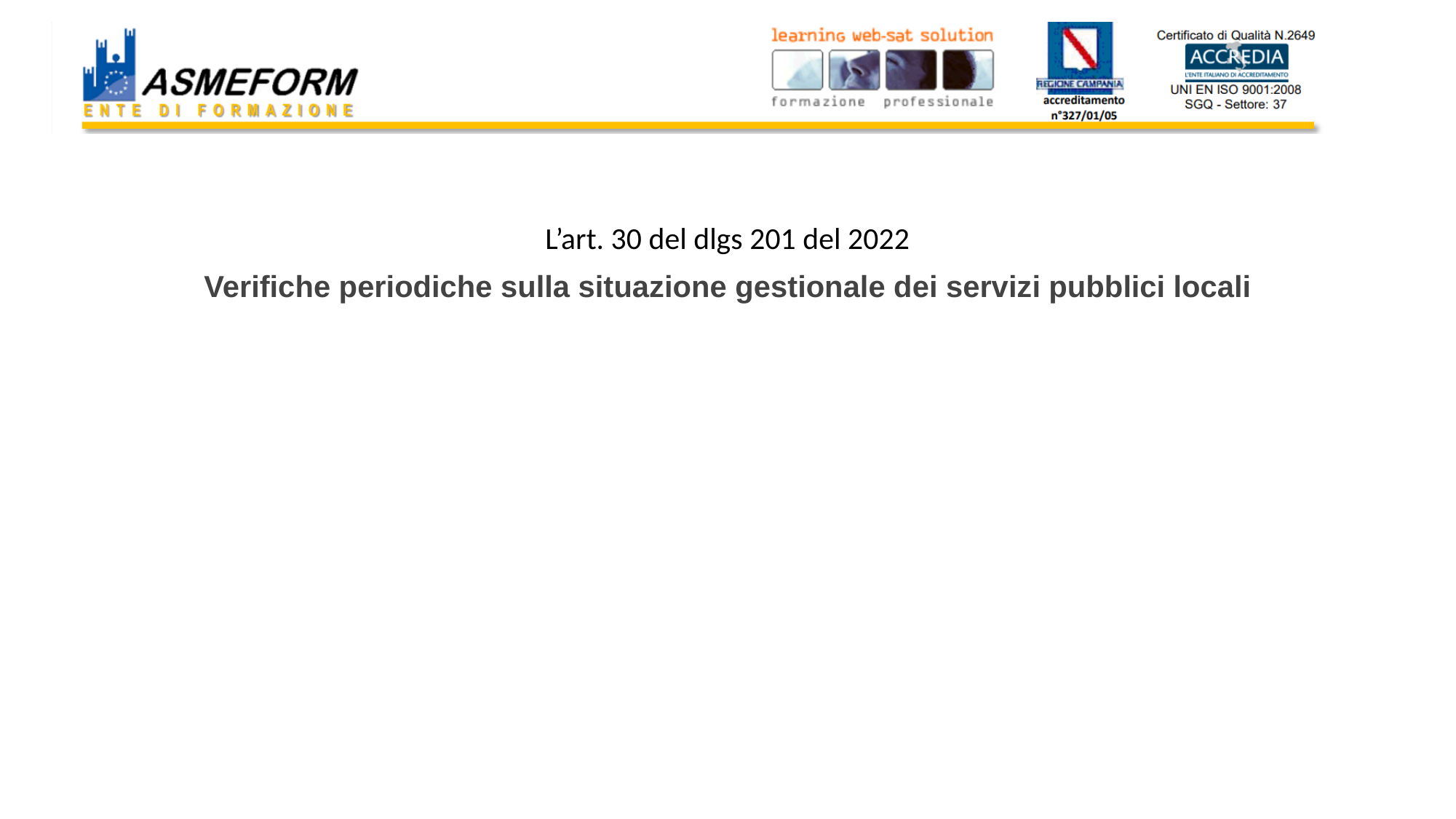

#

L’art. 30 del dlgs 201 del 2022
Verifiche periodiche sulla situazione gestionale dei servizi pubblici locali